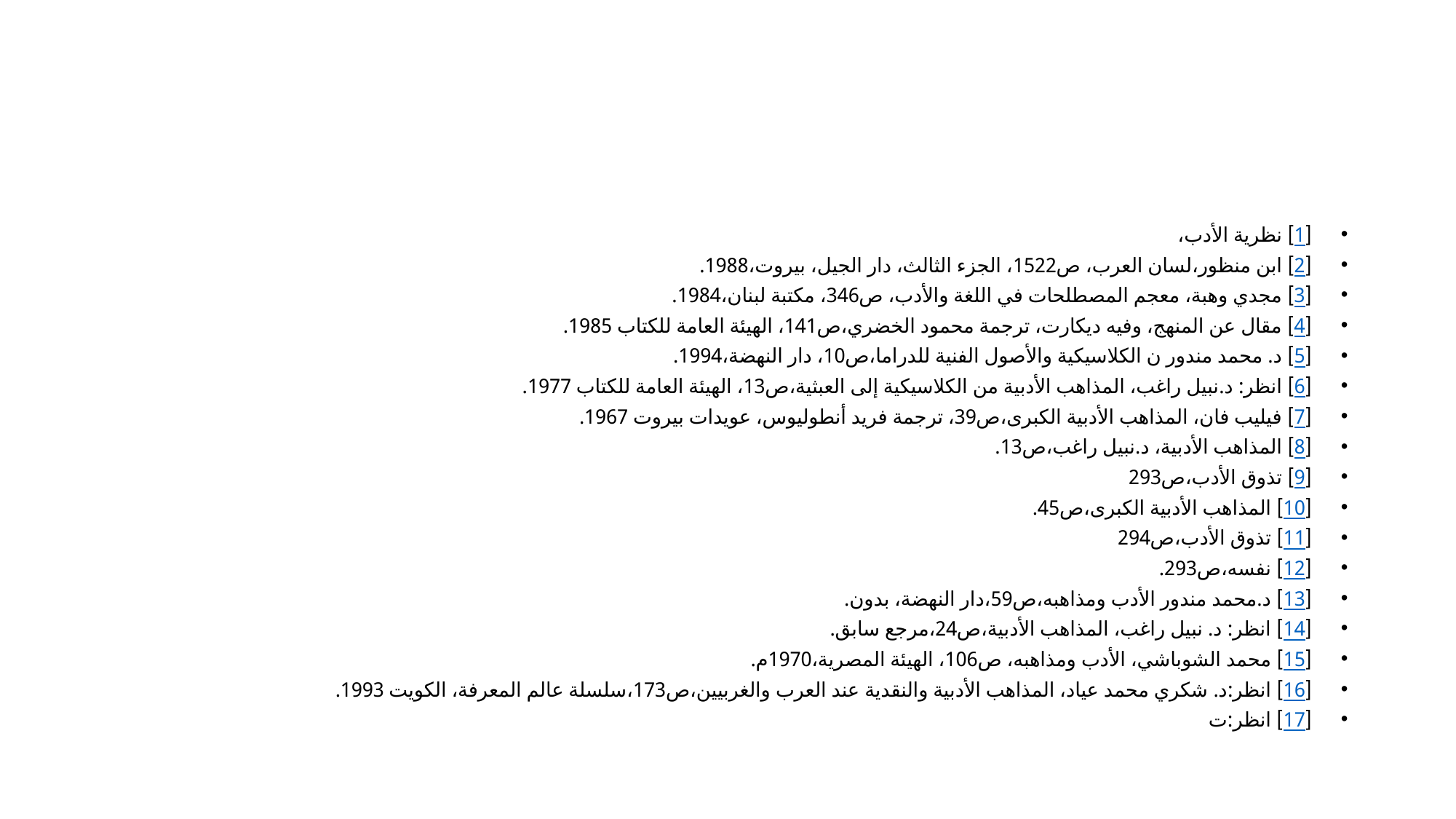

#
[1] نظرية الأدب،
[2] ابن منظور،لسان العرب، ص1522، الجزء الثالث، دار الجيل، بيروت،1988.
[3] مجدي وهبة، معجم المصطلحات في اللغة والأدب، ص346، مكتبة لبنان،1984.
[4] مقال عن المنهج، وفيه ديكارت، ترجمة محمود الخضري،ص141، الهيئة العامة للكتاب 1985.
[5] د. محمد مندور ن الكلاسيكية والأصول الفنية للدراما،ص10، دار النهضة،1994.
[6] انظر: د.نبيل راغب، المذاهب الأدبية من الكلاسيكية إلى العبثية،ص13، الهيئة العامة للكتاب 1977.
[7] فيليب فان، المذاهب الأدبية الكبرى،ص39، ترجمة فريد أنطوليوس، عويدات بيروت 1967.
[8] المذاهب الأدبية، د.نبيل راغب،ص13.
[9] تذوق الأدب،ص293
[10] المذاهب الأدبية الكبرى،ص45.
[11] تذوق الأدب،ص294
[12] نفسه،ص293.
[13] د.محمد مندور الأدب ومذاهبه،ص59،دار النهضة، بدون.
[14] انظر: د. نبيل راغب، المذاهب الأدبية،ص24،مرجع سابق.
[15] محمد الشوباشي، الأدب ومذاهبه، ص106، الهيئة المصرية،1970م.
[16] انظر:د. شكري محمد عياد، المذاهب الأدبية والنقدية عند العرب والغربيين،ص173،سلسلة عالم المعرفة، الكويت 1993.
[17] انظر:ت